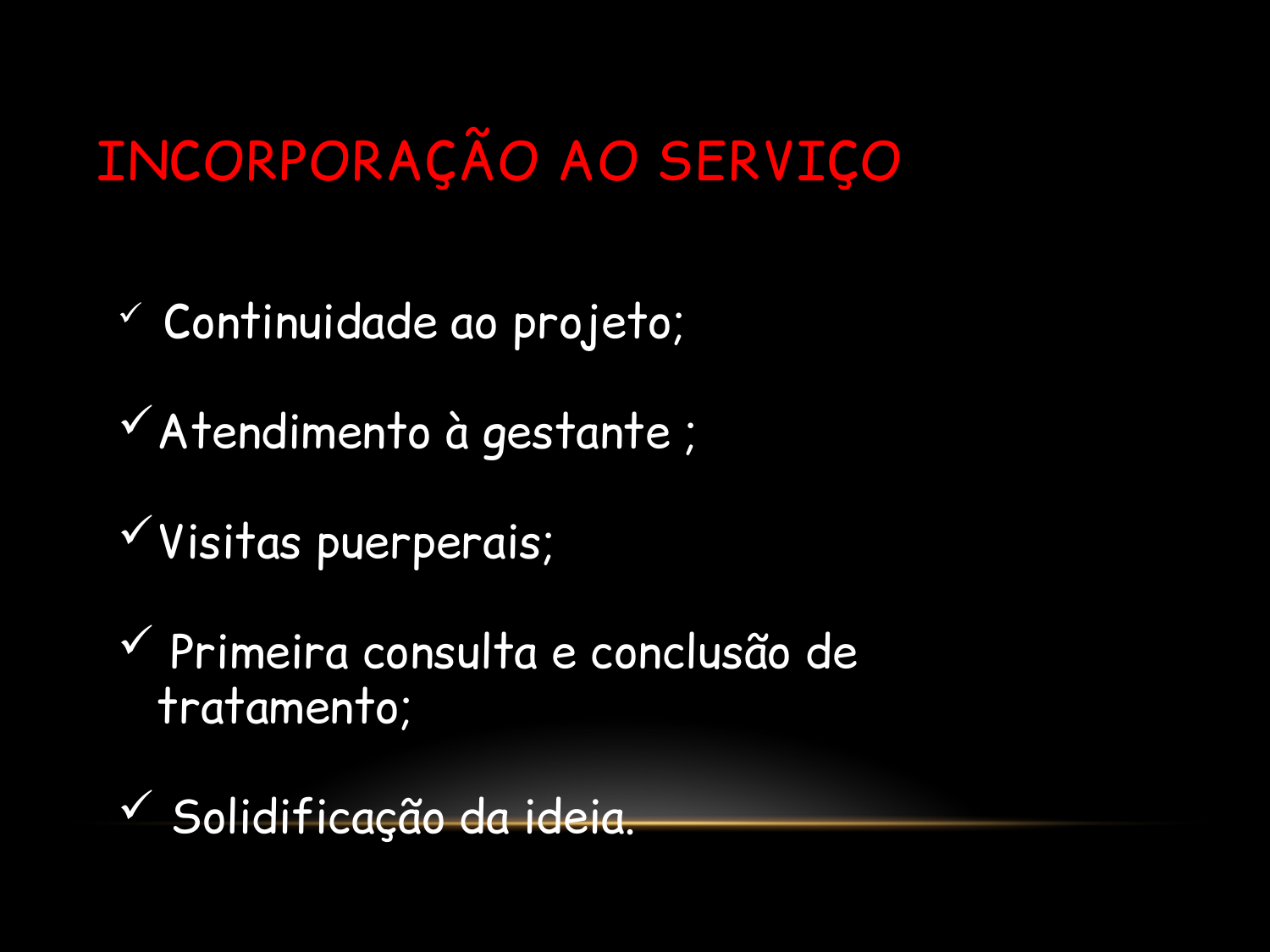

# Incorporação ao serviço
 Continuidade ao projeto;

Atendimento à gestante ;

Visitas puerperais;

 Primeira consulta e conclusão de tratamento;

 Solidificação da ideia.